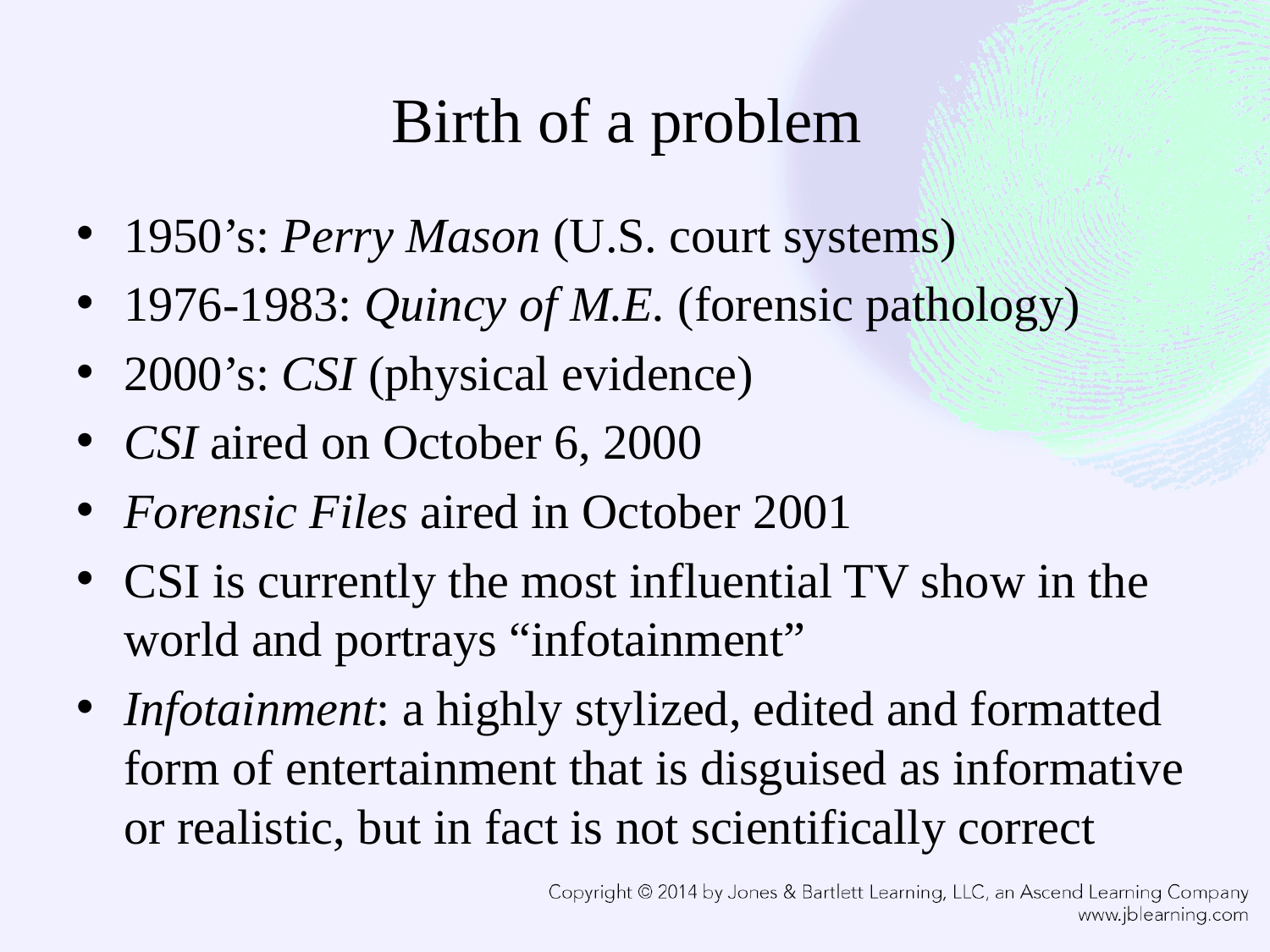

# Birth of a problem
1950’s: Perry Mason (U.S. court systems)
1976-1983: Quincy of M.E. (forensic pathology)
2000’s: CSI (physical evidence)
CSI aired on October 6, 2000
Forensic Files aired in October 2001
CSI is currently the most influential TV show in the world and portrays “infotainment”
Infotainment: a highly stylized, edited and formatted form of entertainment that is disguised as informative or realistic, but in fact is not scientifically correct